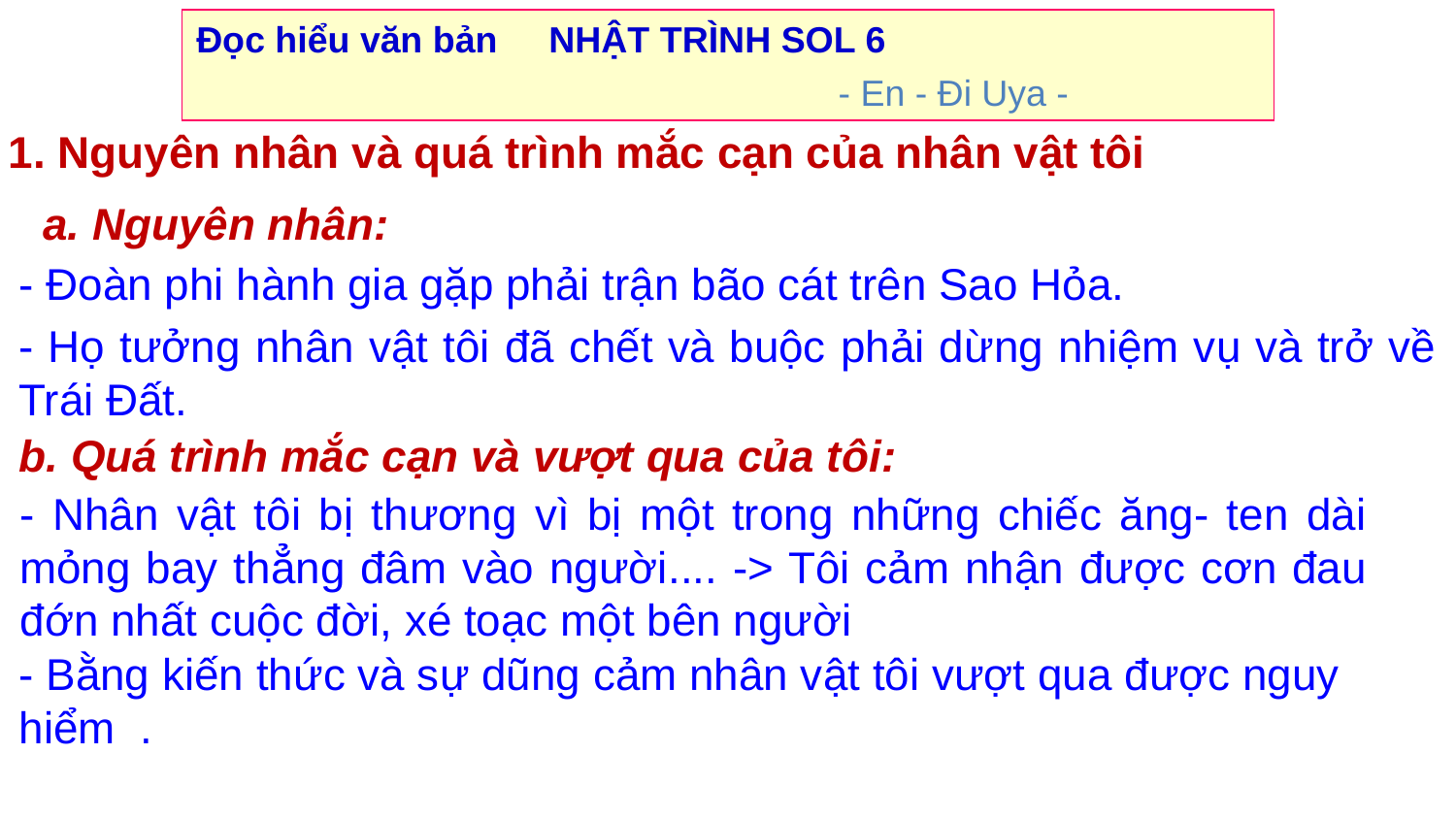

Đọc hiểu văn bản     NHẬT TRÌNH SOL 6
                                                               - En - Đi Uya -
1. Nguyên nhân và quá trình mắc cạn của nhân vật tôi
a. Nguyên nhân:
- Đoàn phi hành gia gặp phải trận bão cát trên Sao Hỏa.
- Họ tưởng nhân vật tôi đã chết và buộc phải dừng nhiệm vụ và trở về Trái Đất.
b. Quá trình mắc cạn và vượt qua của tôi:
- Nhân vật tôi bị thương vì bị một trong những chiếc ăng- ten dài mỏng bay thẳng đâm vào người.... -> Tôi cảm nhận được cơn đau đớn nhất cuộc đời, xé toạc một bên người
- Bằng kiến thức và sự dũng cảm nhân vật tôi vượt qua được nguy hiểm  .